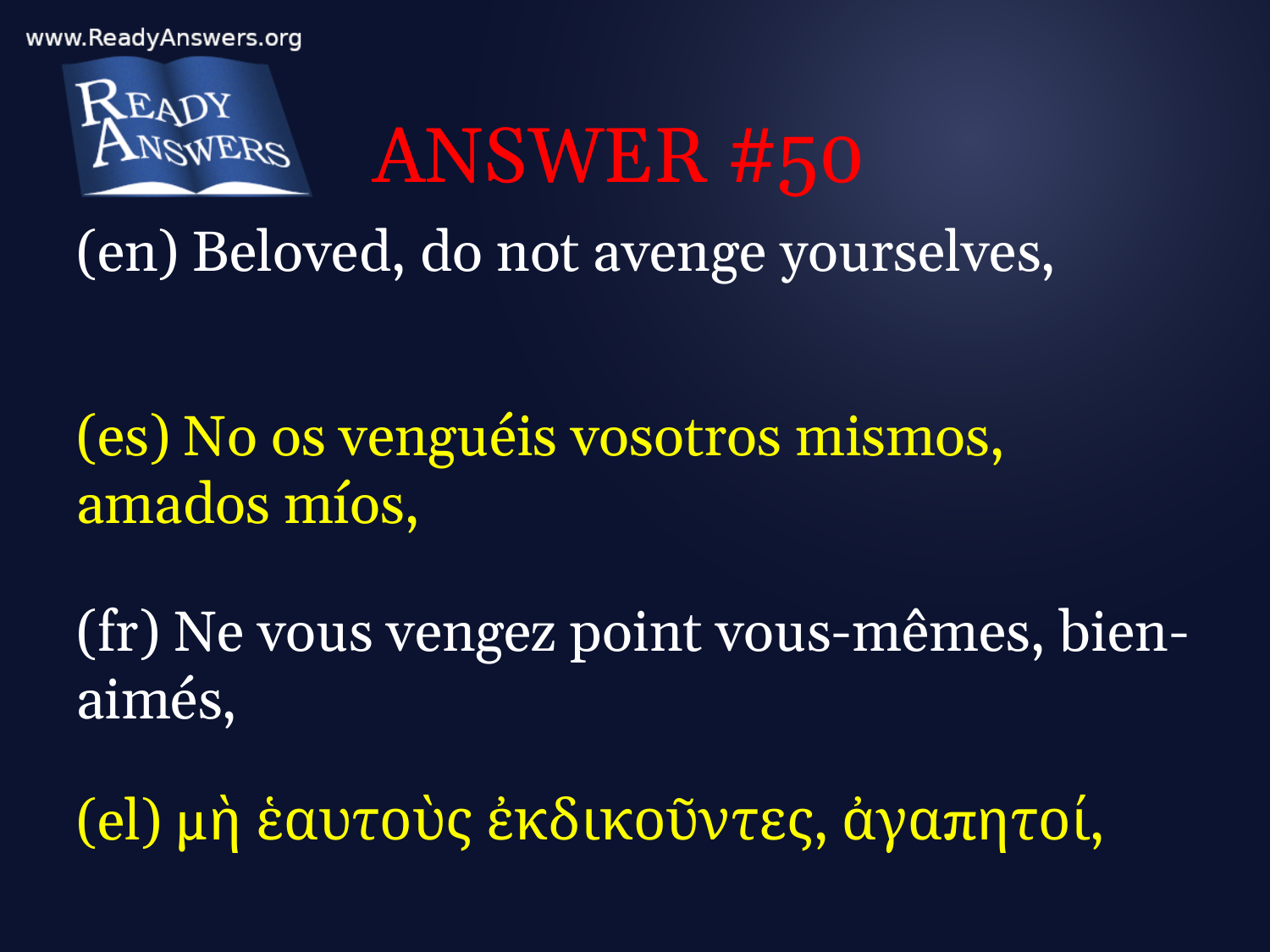

# ANSWER #50
(en) Beloved, do not avenge yourselves,
(es) No os venguéis vosotros mismos, amados míos,
(fr) Ne vous vengez point vous-mêmes, bien-aimés,
(el) μὴ ἑαυτοὺς ἐκδικοῦντες, ἀγαπητοί,